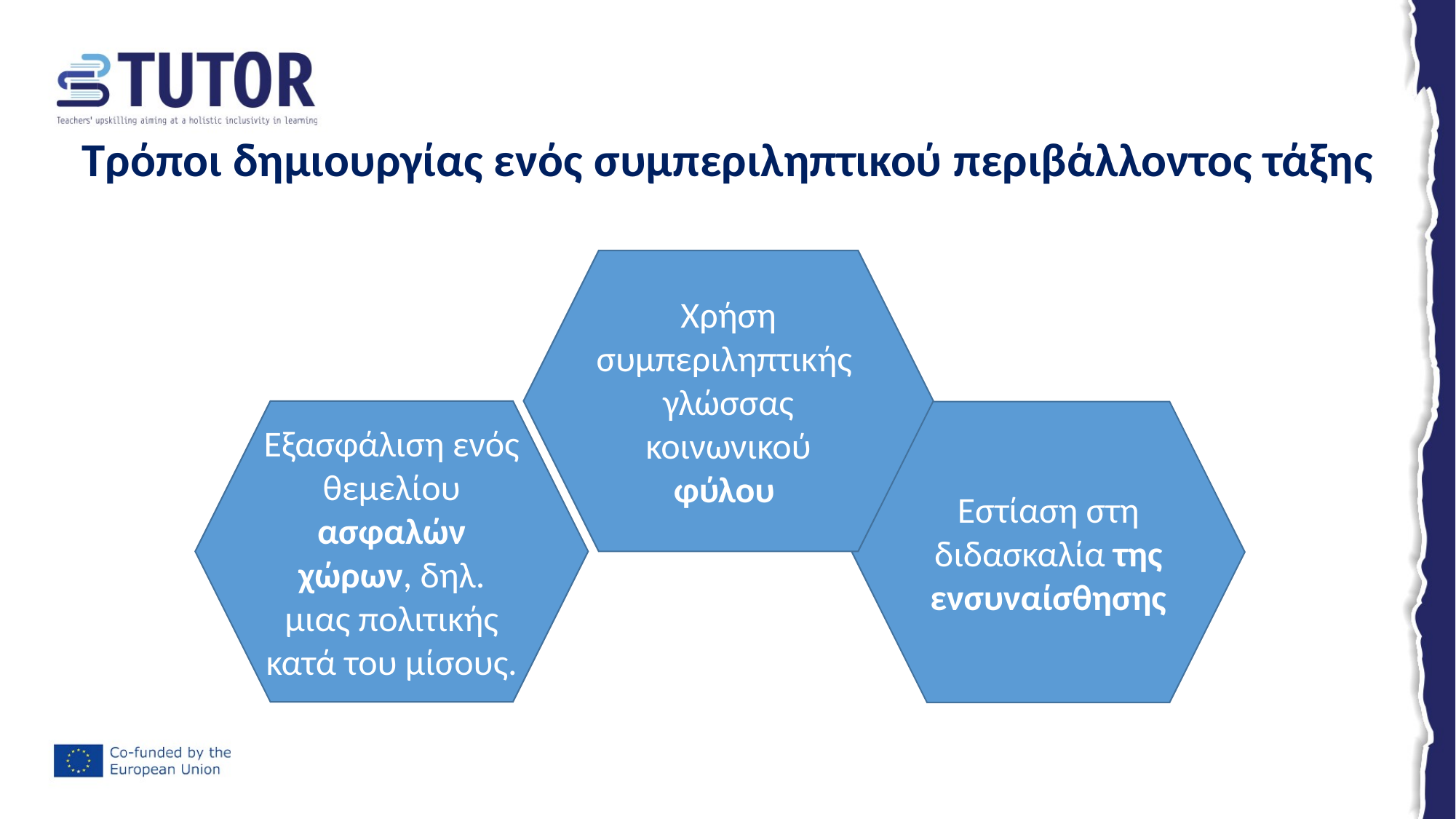

# Τρόποι δημιουργίας ενός συμπεριληπτικού περιβάλλοντος τάξης
Χρήση συμπεριληπτικής  γλώσσας κοινωνικού φύλου

Εξασφάλιση ενός θεμελίου ασφαλών χώρων, δηλ. μιας πολιτικής κατά του μίσους.

Εστίαση στη διδασκαλία της ενσυναίσθησης